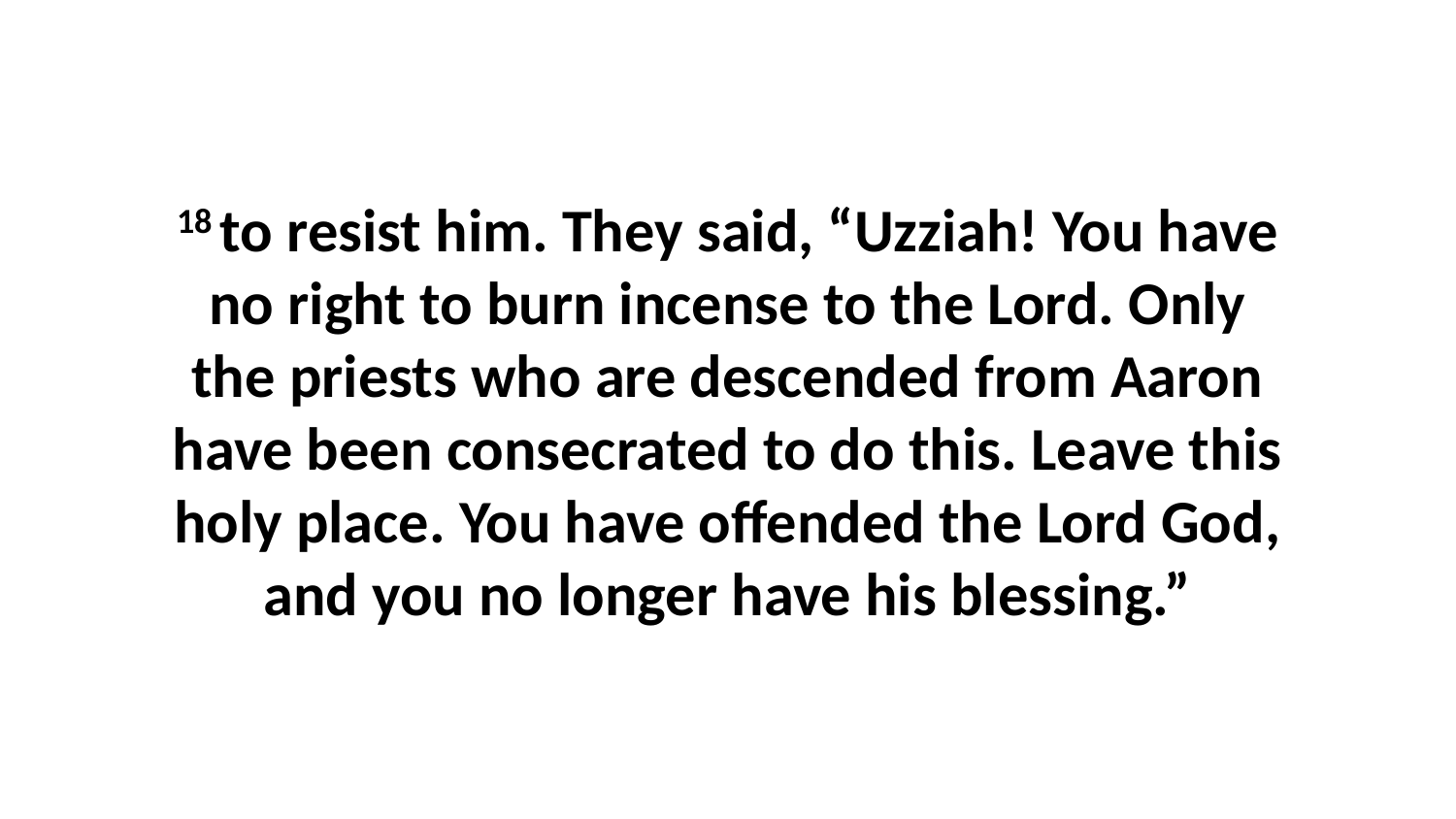

18 to resist him. They said, “Uzziah! You have no right to burn incense to the Lord. Only the priests who are descended from Aaron have been consecrated to do this. Leave this holy place. You have offended the Lord God, and you no longer have his blessing.”